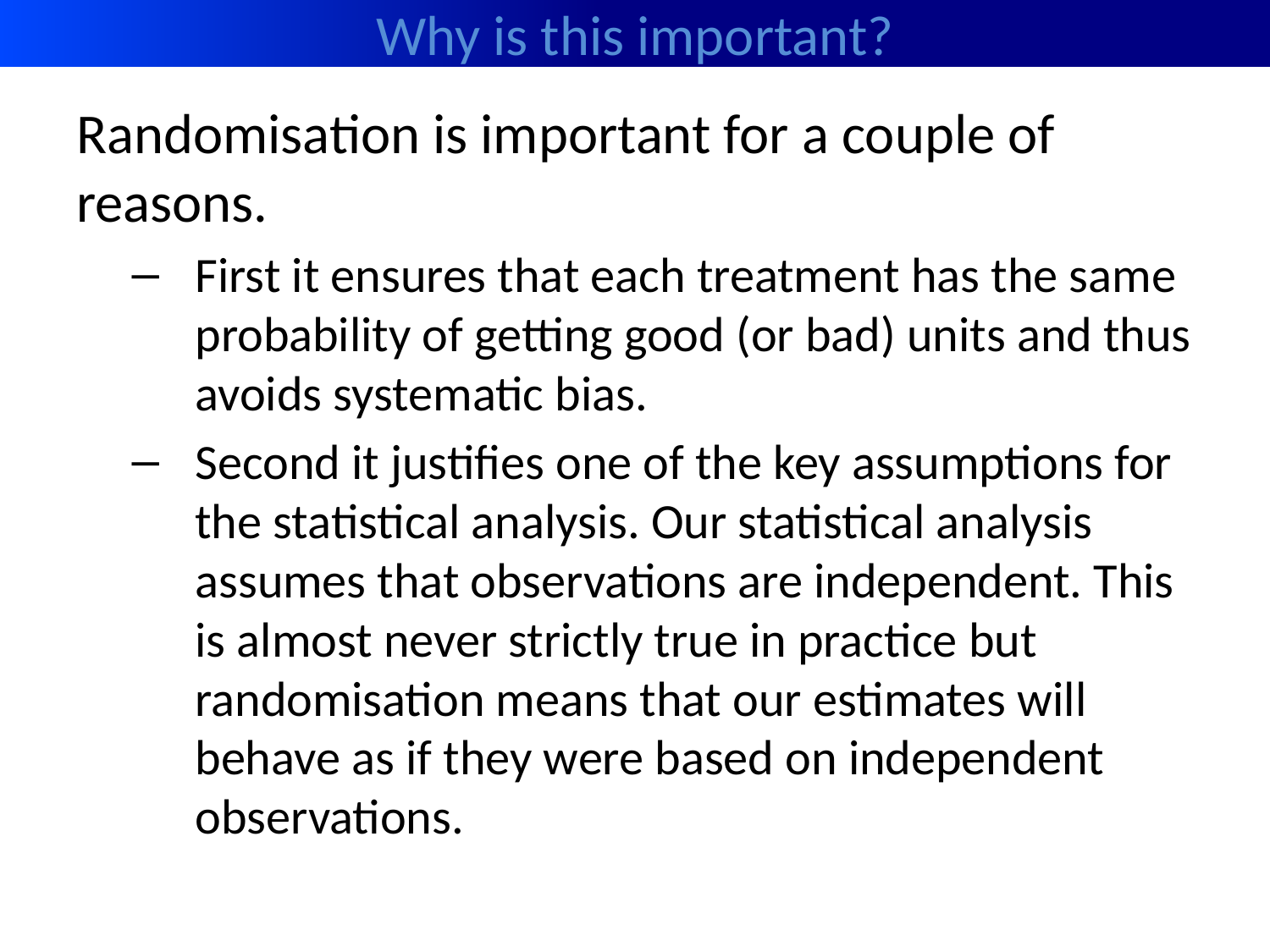

# Why is this important?
Randomisation is important for a couple of reasons.
First it ensures that each treatment has the same probability of getting good (or bad) units and thus avoids systematic bias.
Second it justifies one of the key assumptions for the statistical analysis. Our statistical analysis assumes that observations are independent. This is almost never strictly true in practice but randomisation means that our estimates will behave as if they were based on independent observations.